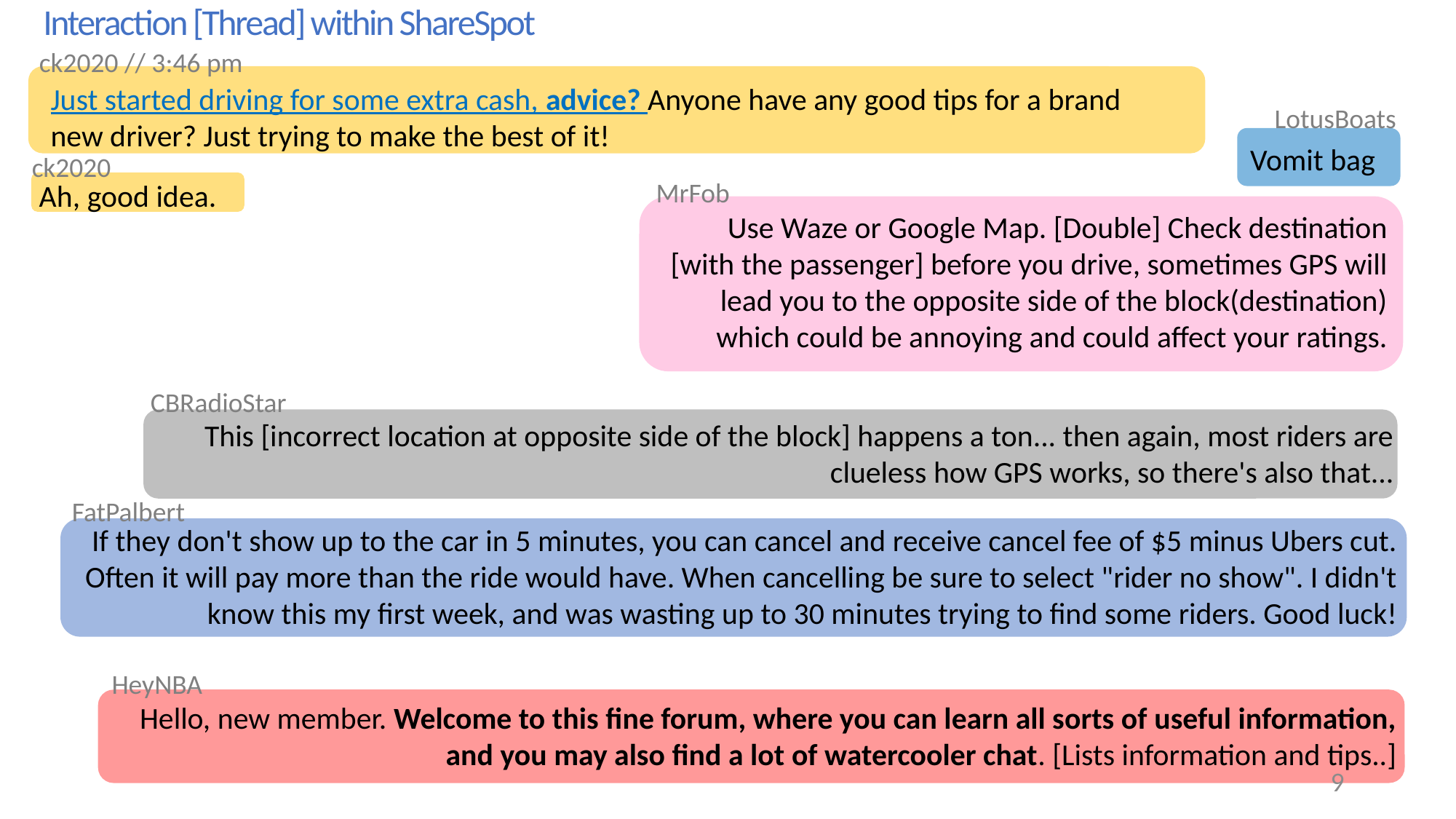

Interaction [Thread] within ShareSpot
ck2020 // 3:46 pm

Just started driving for some extra cash, advice? Anyone have any good tips for a brand new driver? Just trying to make the best of it!
LotusBoats

Vomit bag
ck2020
MrFob
Ah, good idea.

Use Waze or Google Map. [Double] Check destination [with the passenger] before you drive, sometimes GPS will lead you to the opposite side of the block(destination) which could be annoying and could affect your ratings.
CBRadioStar

This [incorrect location at opposite side of the block] happens a ton... then again, most riders are clueless how GPS works, so there's also that...
FatPalbert
If they don't show up to the car in 5 minutes, you can cancel and receive cancel fee of $5 minus Ubers cut. Often it will pay more than the ride would have. When cancelling be sure to select "rider no show". I didn't know this my first week, and was wasting up to 30 minutes trying to find some riders. Good luck!

HeyNBA

Hello, new member. Welcome to this fine forum, where you can learn all sorts of useful information, and you may also find a lot of watercooler chat. [Lists information and tips..]
9